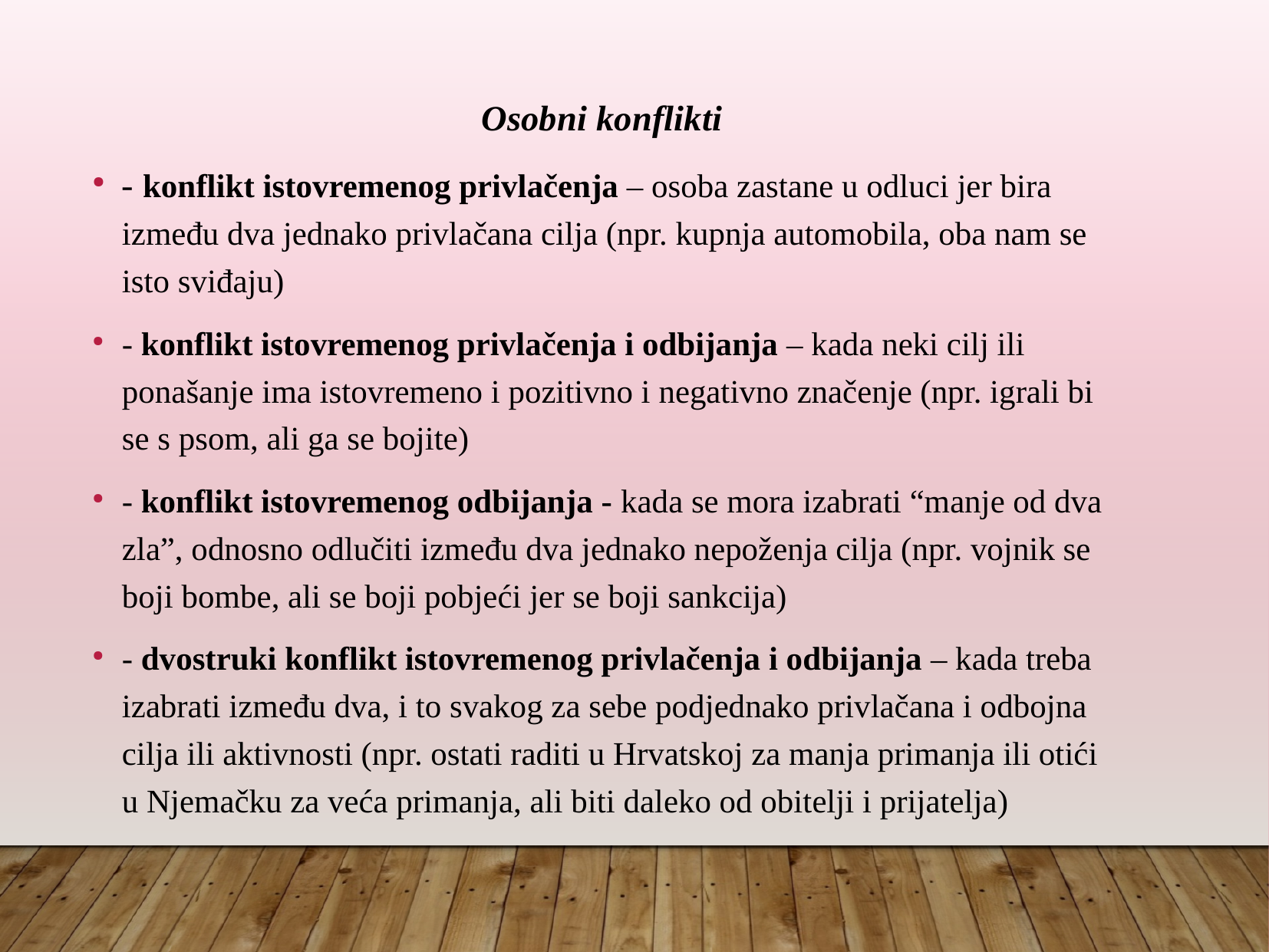

Osobni konflikti
- konflikt istovremenog privlačenja – osoba zastane u odluci jer bira između dva jednako privlačana cilja (npr. kupnja automobila, oba nam se isto sviđaju)
- konflikt istovremenog privlačenja i odbijanja – kada neki cilj ili ponašanje ima istovremeno i pozitivno i negativno značenje (npr. igrali bi se s psom, ali ga se bojite)
- konflikt istovremenog odbijanja - kada se mora izabrati “manje od dva zla”, odnosno odlučiti između dva jednako nepoženja cilja (npr. vojnik se boji bombe, ali se boji pobjeći jer se boji sankcija)
- dvostruki konflikt istovremenog privlačenja i odbijanja – kada treba izabrati između dva, i to svakog za sebe podjednako privlačana i odbojna cilja ili aktivnosti (npr. ostati raditi u Hrvatskoj za manja primanja ili otići u Njemačku za veća primanja, ali biti daleko od obitelji i prijatelja)